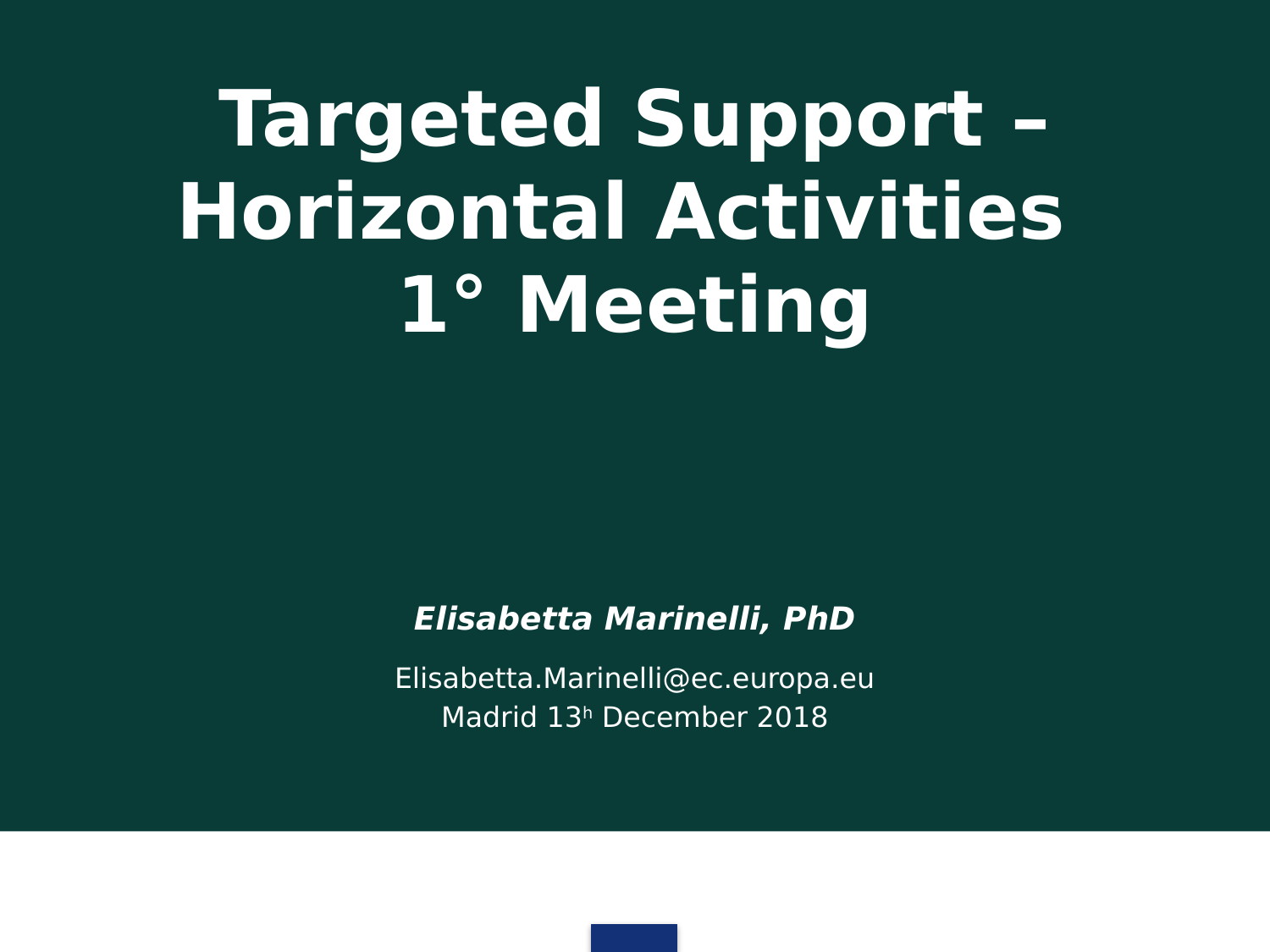

# Targeted Support – Horizontal Activities 1° Meeting
Elisabetta Marinelli, PhD

Elisabetta.Marinelli@ec.europa.eu
Madrid 13h December 2018